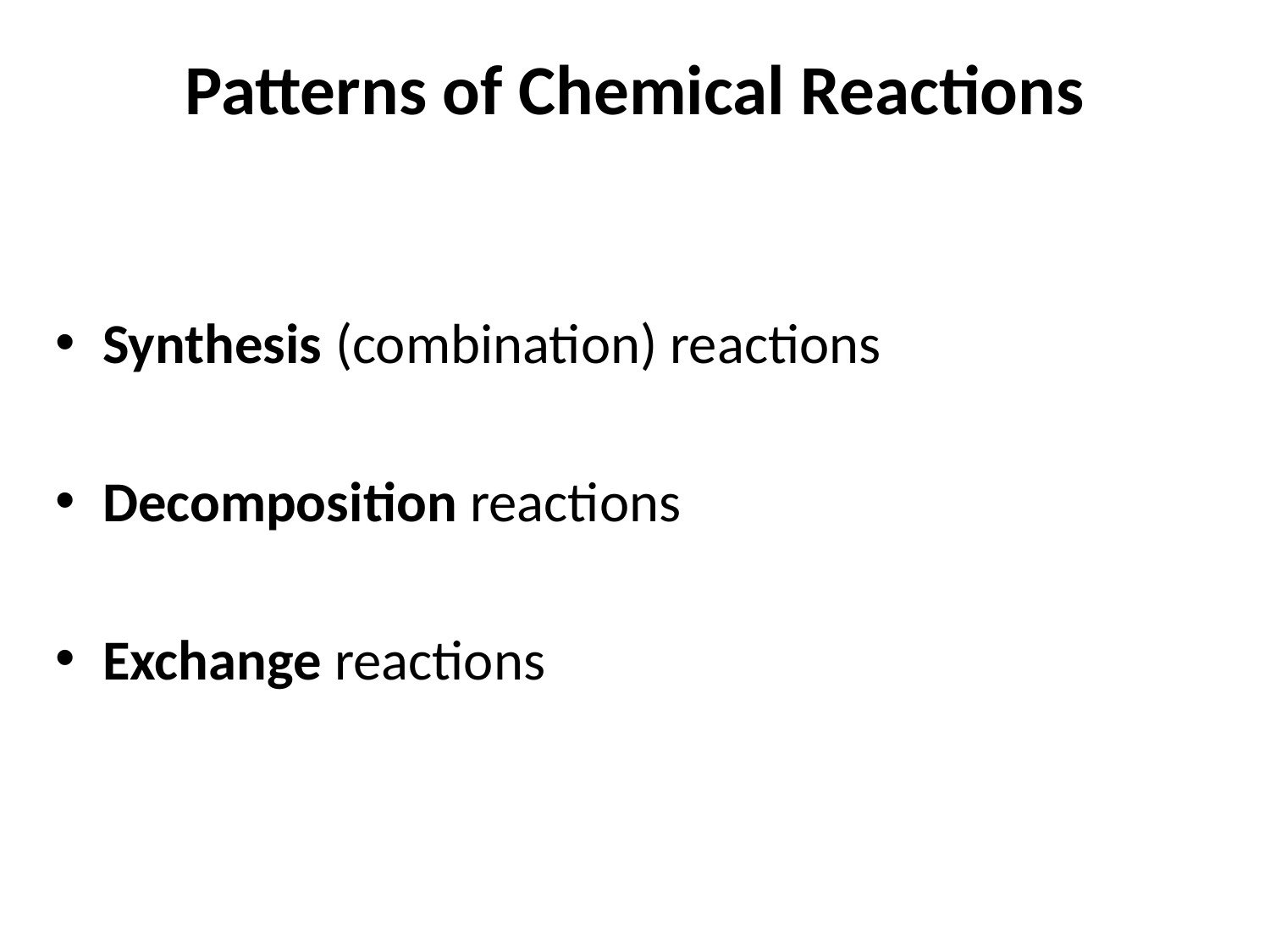

# Patterns of Chemical Reactions

Synthesis (combination) reactions

Decomposition reactions

Exchange reactions